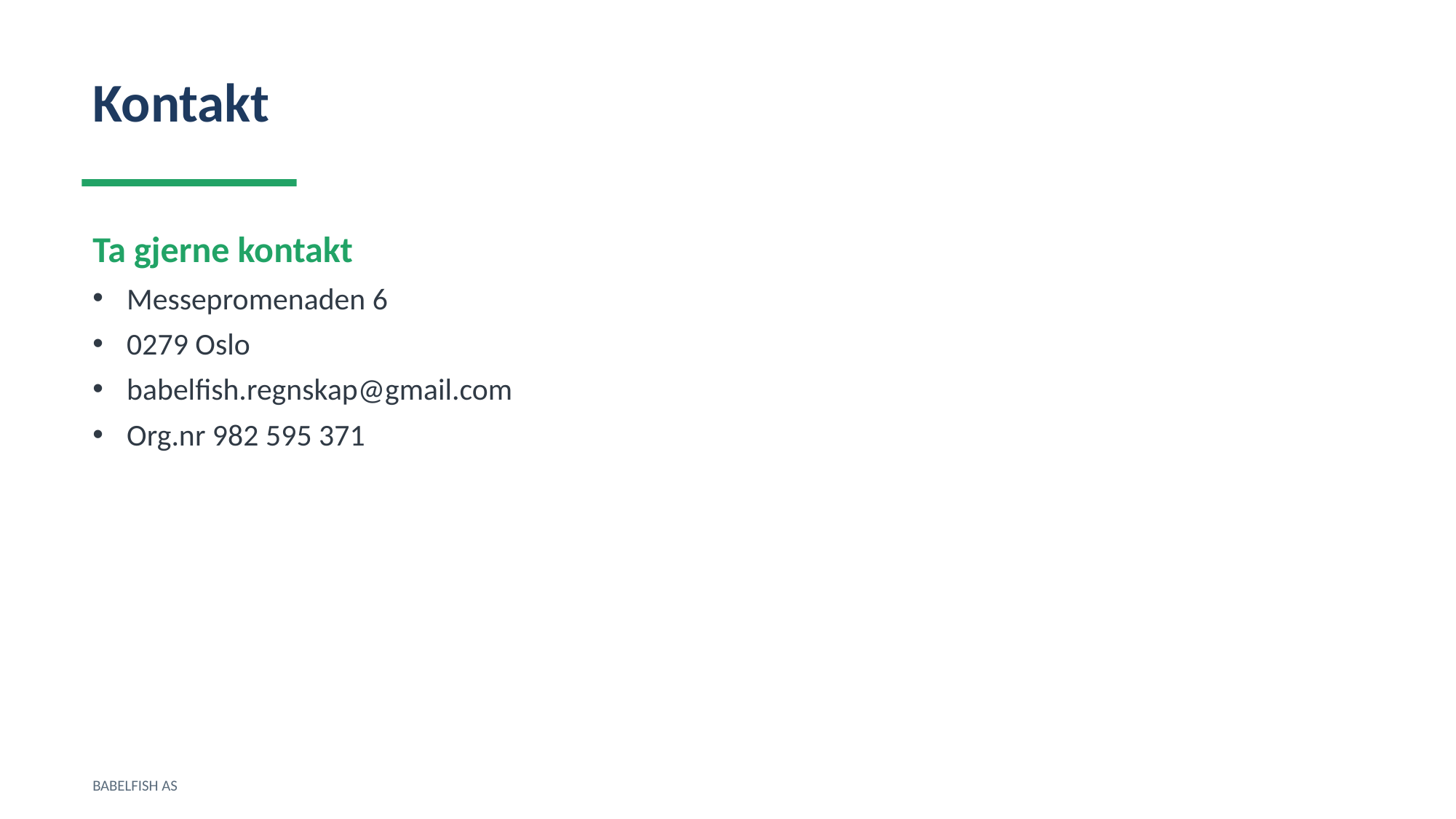

Kontakt

Ta gjerne kontakt
Messepromenaden 6
0279 Oslo
babelfish.regnskap@gmail.com
Org.nr 982 595 371
BABELFISH AS